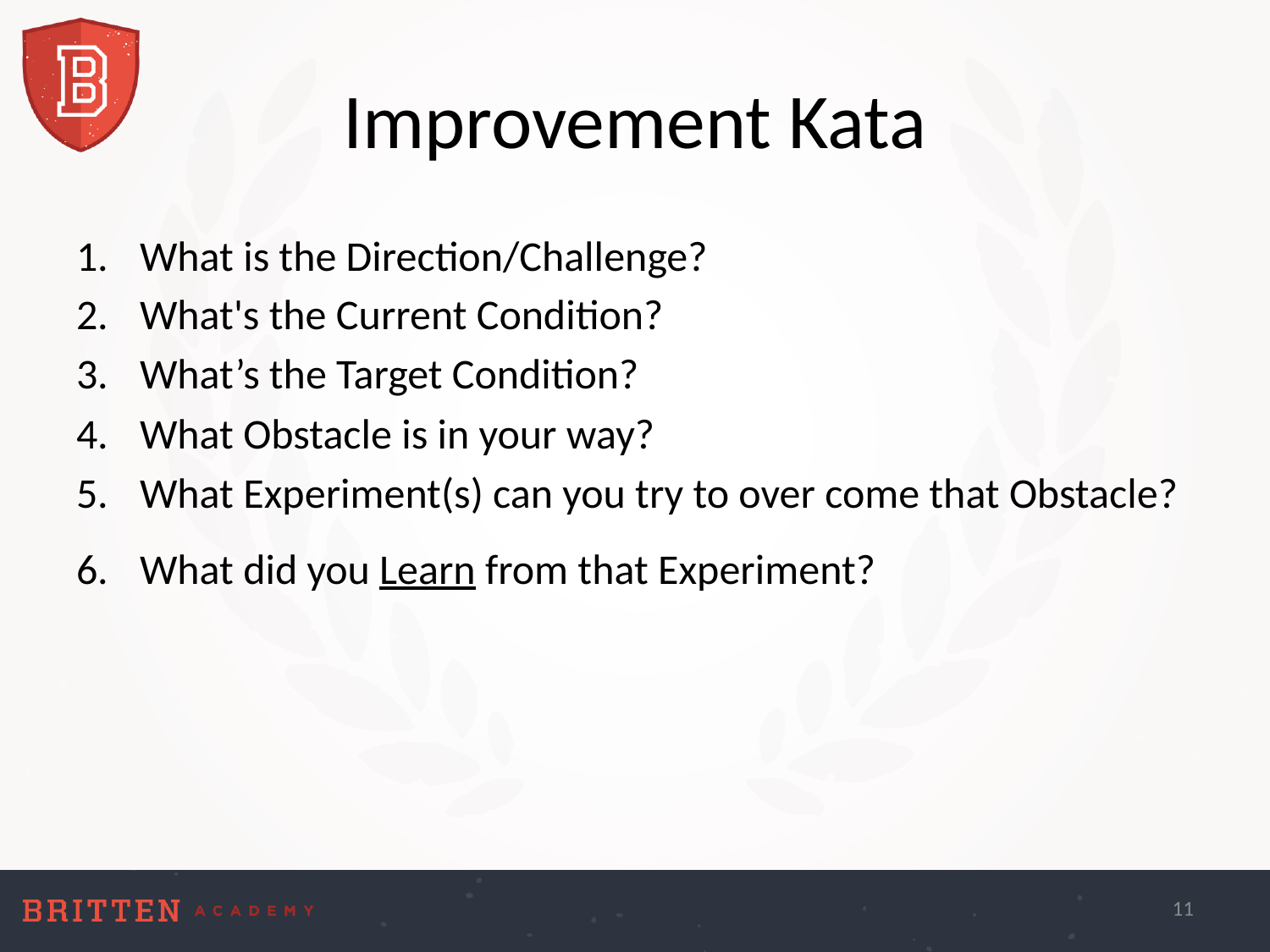

# Improvement Kata
What is the Direction/Challenge?
What's the Current Condition?
What’s the Target Condition?
What Obstacle is in your way?
What Experiment(s) can you try to over come that Obstacle?
What did you Learn from that Experiment?
11